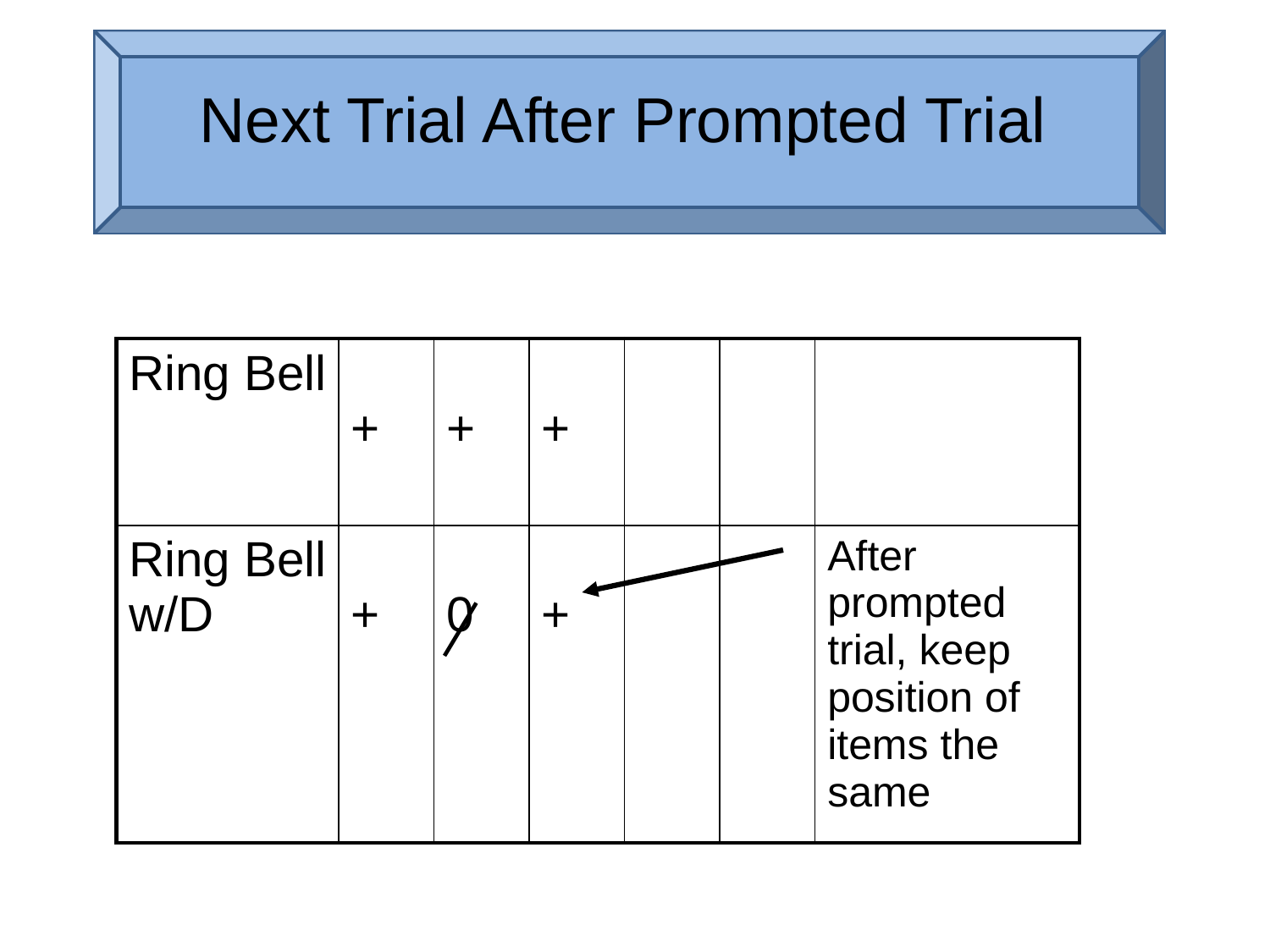

# Next Trial After Prompted Trial

| Ring Bell | + | + | + |  |  |  |
| --- | --- | --- | --- | --- | --- | --- |
| Ring Bell w/D | + | 0 | + |  |  | After prompted trial, keep position of items the same |